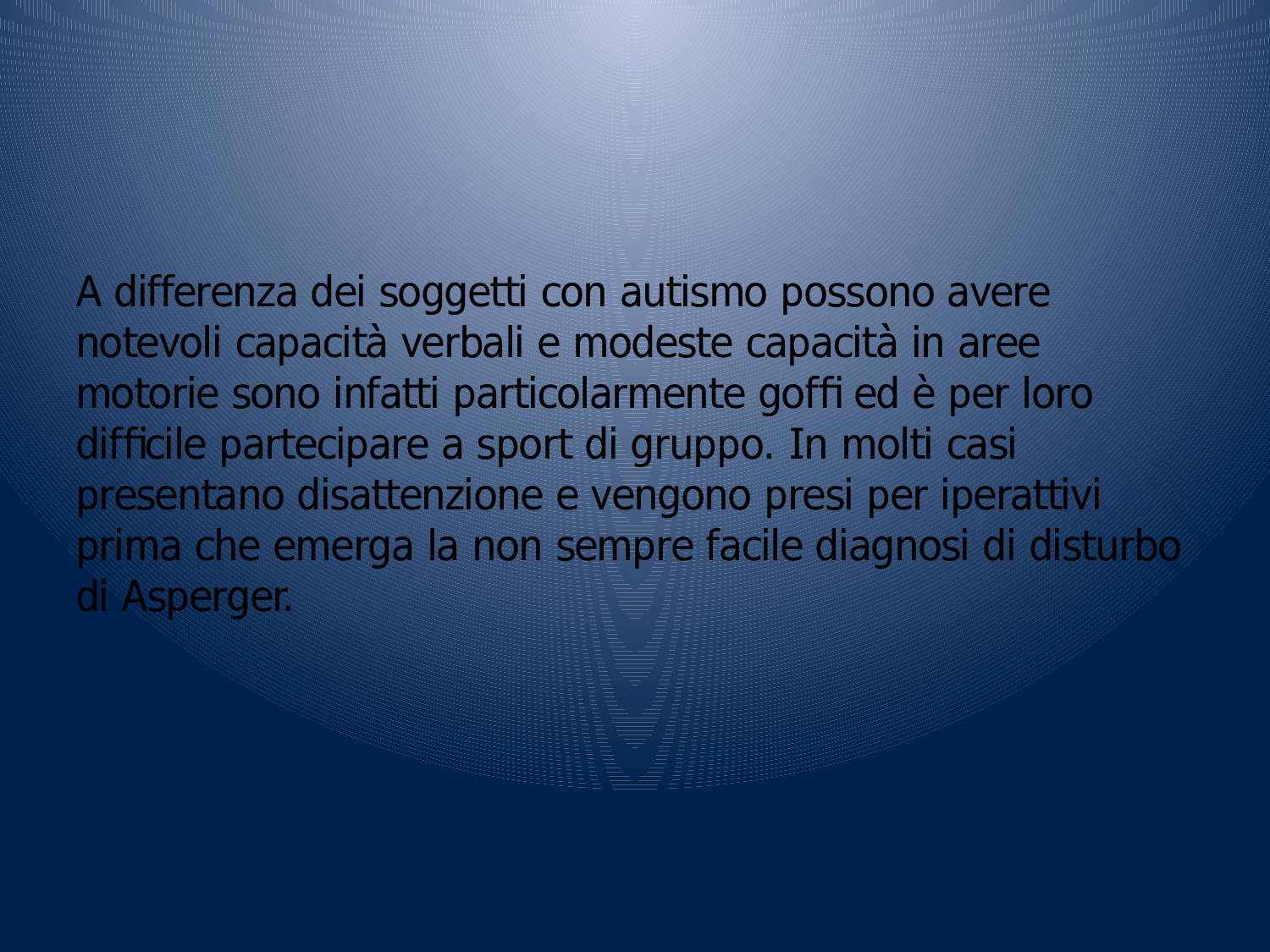

#
A differenza dei soggetti con autismo possono avere notevoli capacità verbali e modeste capacità in aree motorie sono infatti particolarmente goffi ed è per loro difficile partecipare a sport di gruppo. In molti casi presentano disattenzione e vengono presi per iperattivi prima che emerga la non sempre facile diagnosi di disturbo di Asperger.